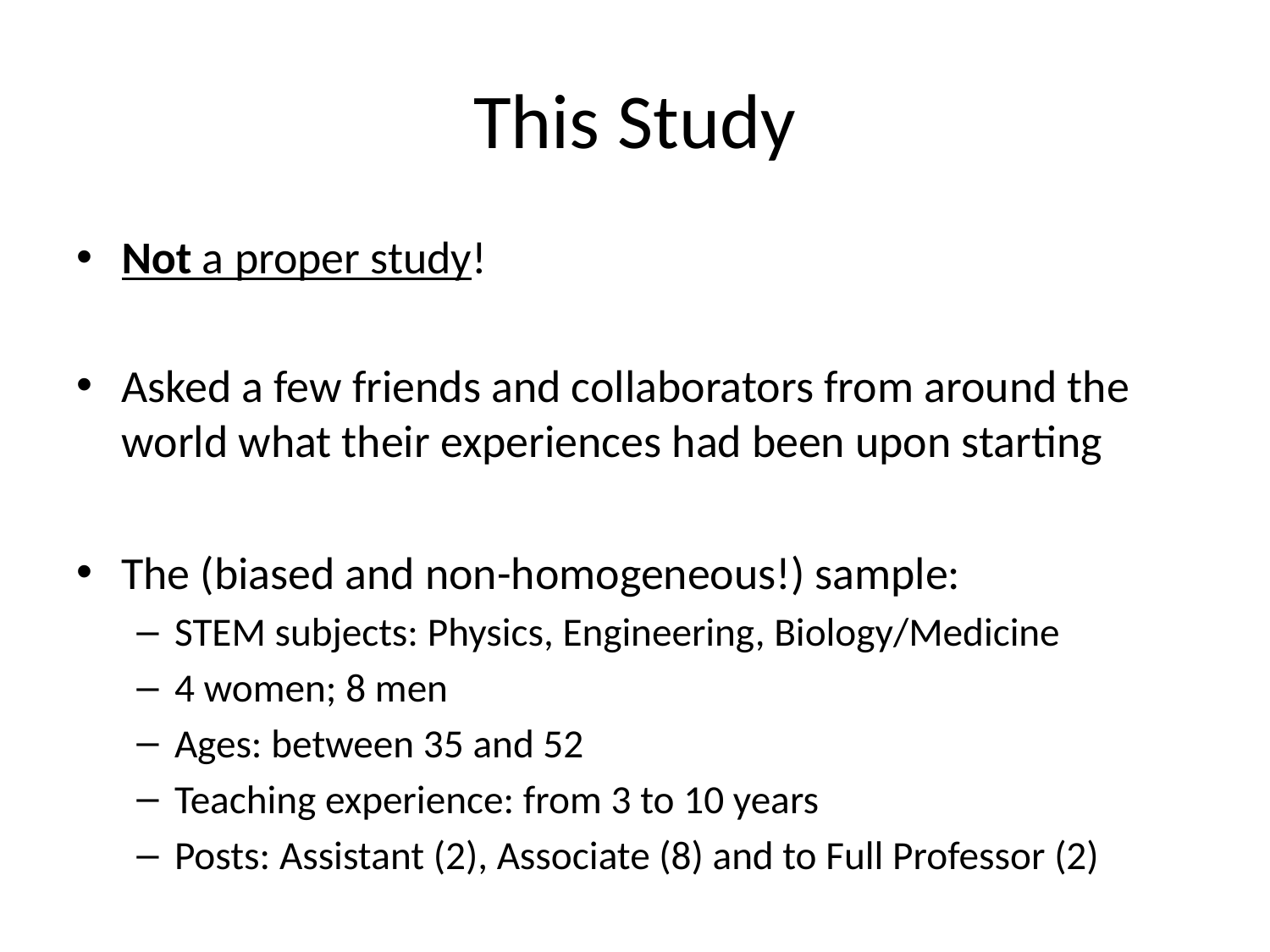

# This Study
Not a proper study!

Asked a few friends and collaborators from around the world what their experiences had been upon starting

The (biased and non-homogeneous!) sample:
STEM subjects: Physics, Engineering, Biology/Medicine
4 women; 8 men
Ages: between 35 and 52
Teaching experience: from 3 to 10 years
Posts: Assistant (2), Associate (8) and to Full Professor (2)